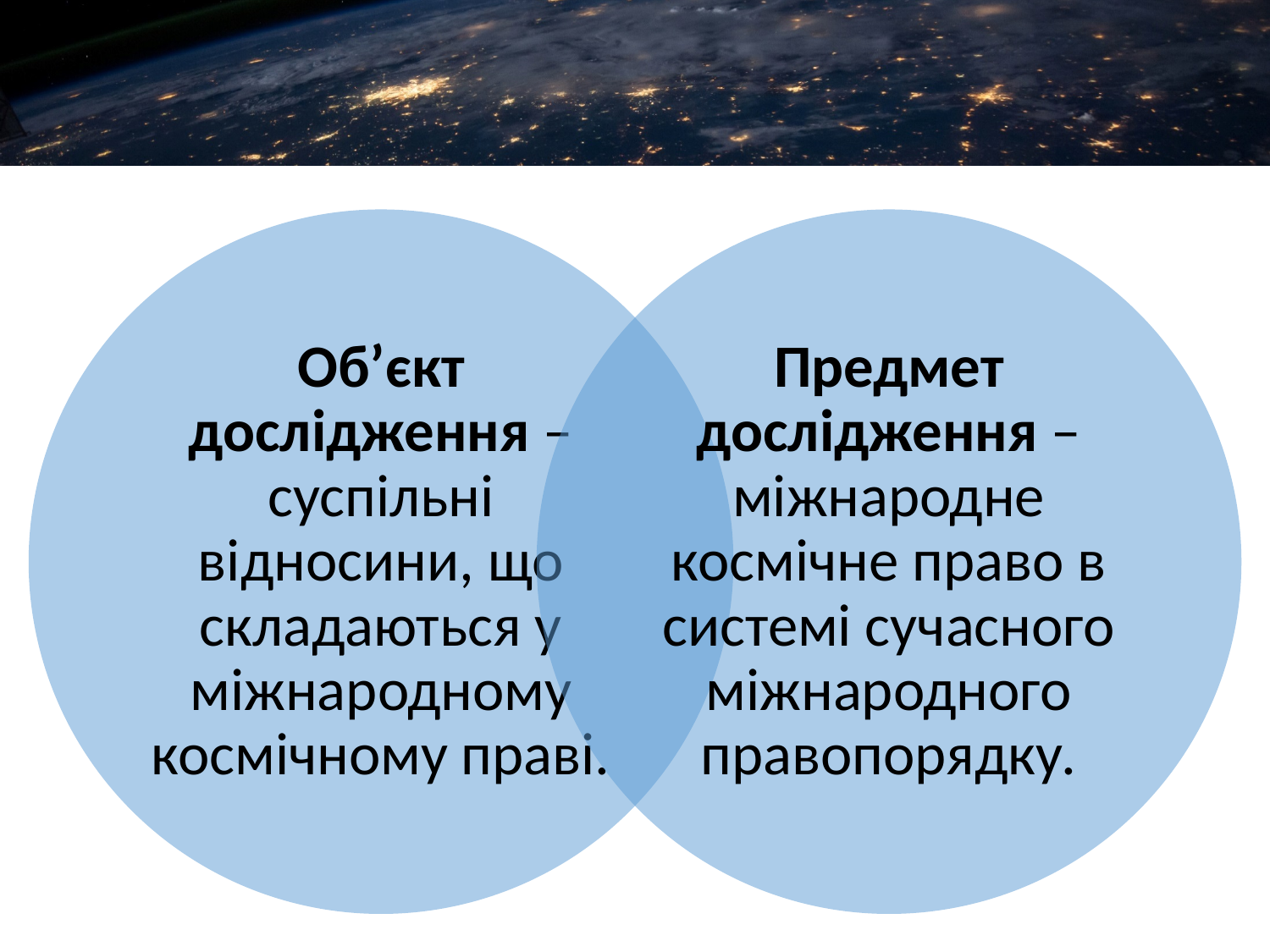

Об’єкт дослідження – суспільні відносини, що складаються у міжнародному космічному праві.
Предмет дослідження – міжнародне космічне право в системі сучасного міжнародного правопорядку.